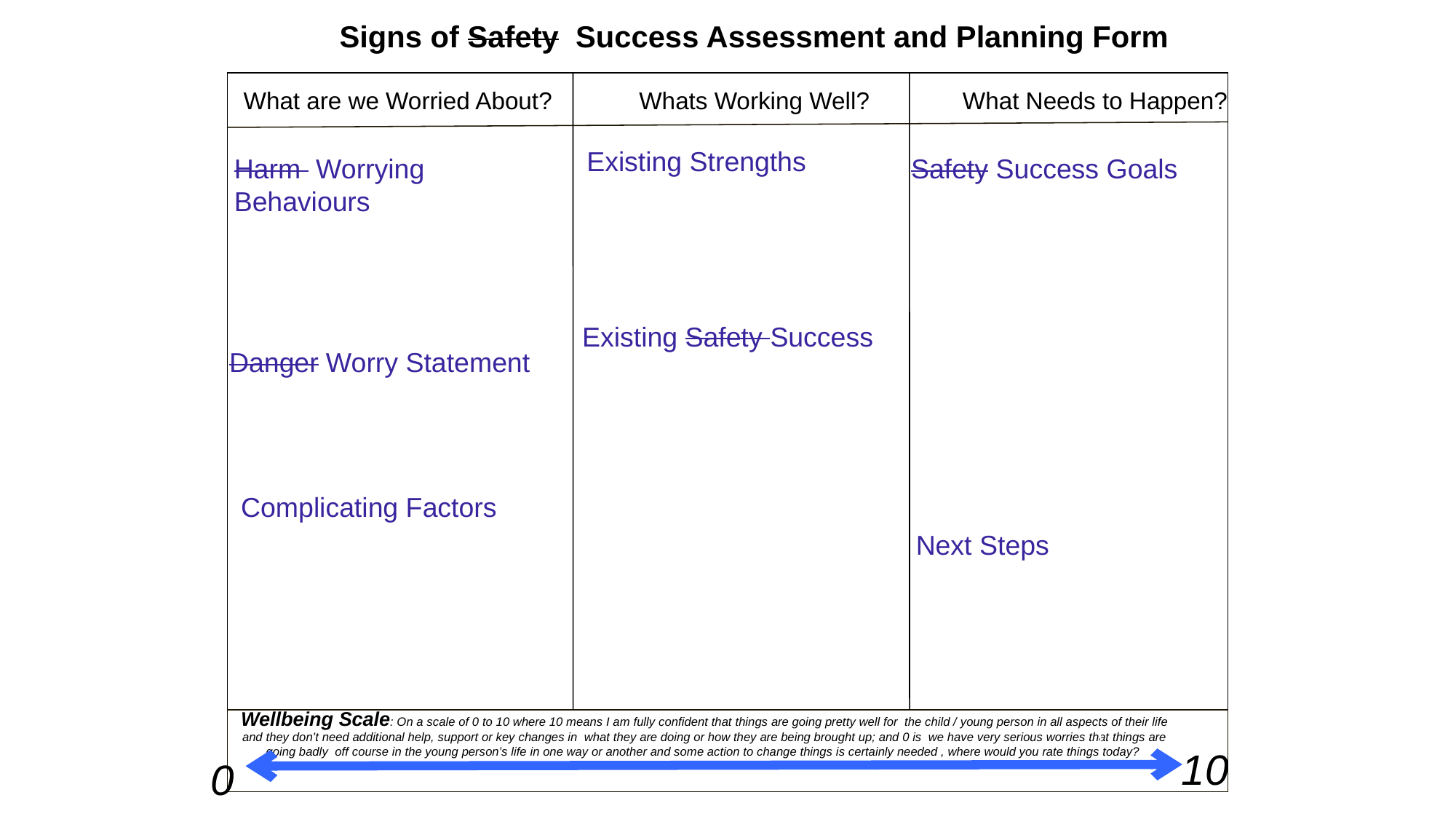

Signs of Safety  Success Assessment and Planning Form

What are we Worried About?
Whats Working Well?
What Needs to Happen?

Existing Strengths

Harm  Worrying Behaviours

Safety Success Goals

Existing Safety Success

Danger Worry Statement
Complicating Factors

Next Steps
Wellbeing Scale: On a scale of 0 to 10 where 10 means I am fully confident that things are going pretty well for  the child / young person in all aspects of their life and they don’t need additional help, support or key changes in  what they are doing or how they are being brought up; and 0 is  we have very serious worries that things are going badly  off course in the young person’s life in one way or another and some action to change things is certainly needed , where would you rate things today?

10
0